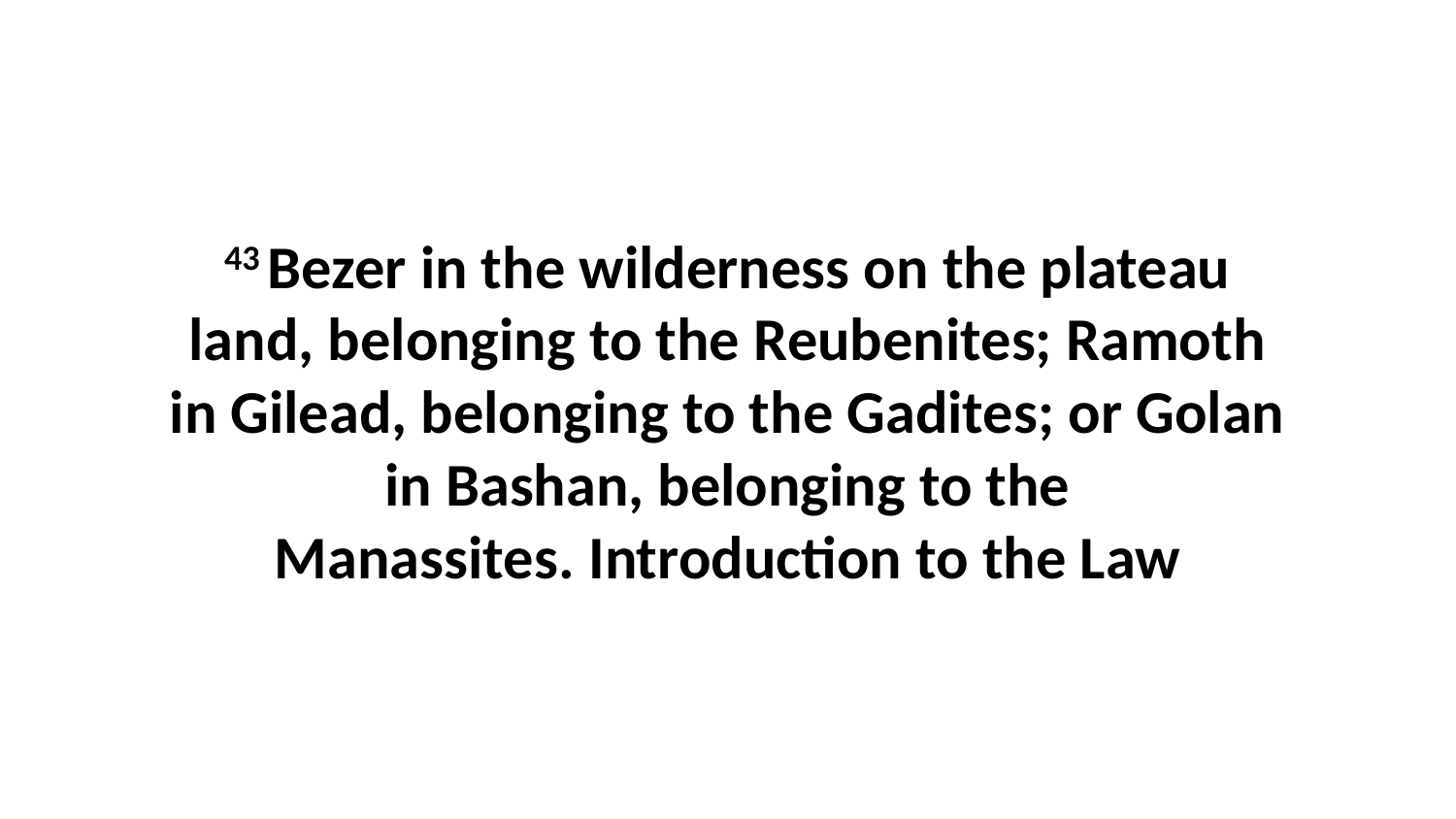

43 Bezer in the wilderness on the plateau land, belonging to the Reubenites; Ramoth in Gilead, belonging to the Gadites; or Golan in Bashan, belonging to the Manassites. Introduction to the Law